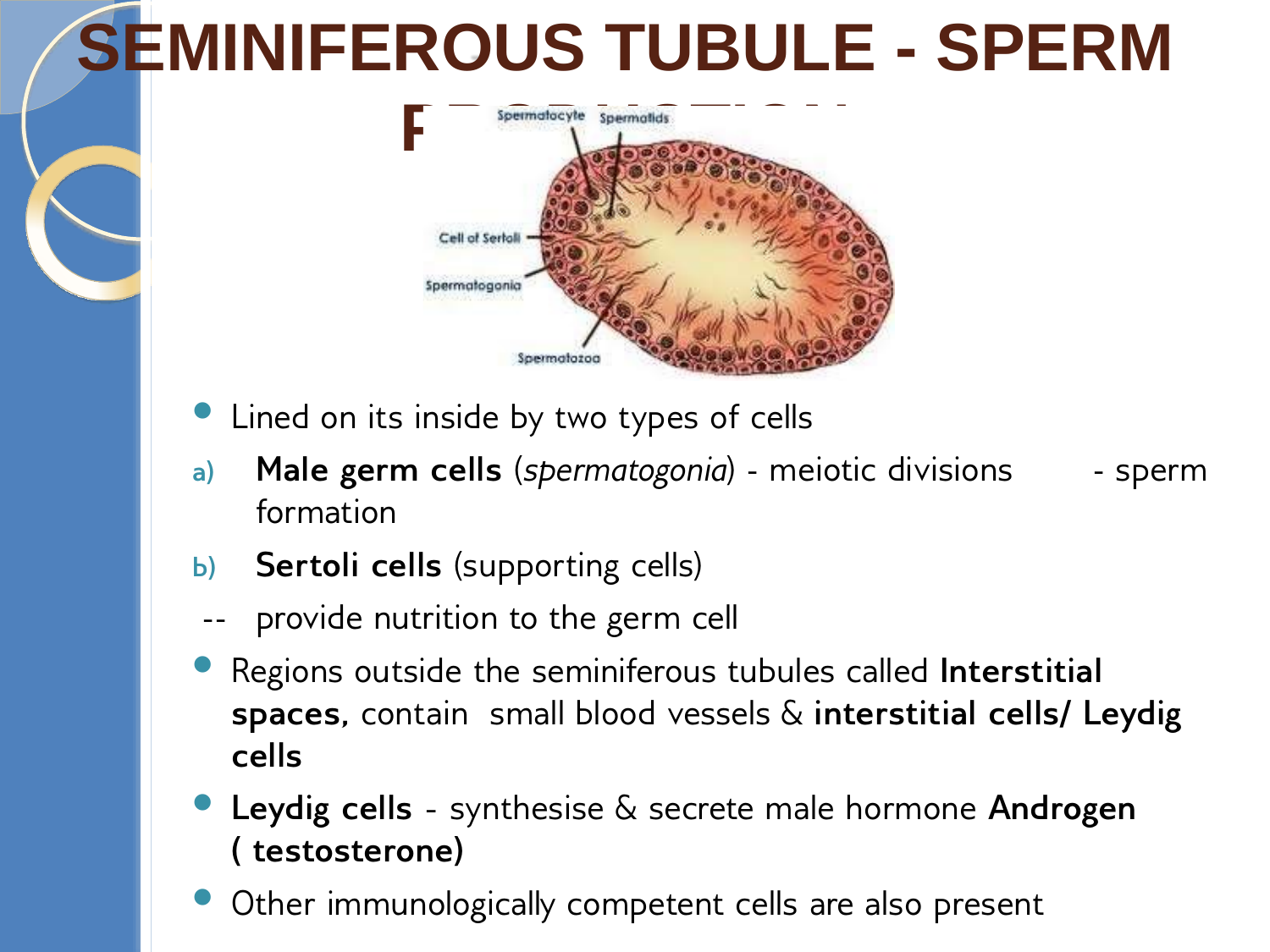

# Seminiferous tubule - sperm production

Lined on its inside by two types of cells
Male germ cells (spermatogonia) - meiotic divisions	- sperm formation
Sertoli cells (supporting cells)
--	provide nutrition to the germ cell
Regions outside the seminiferous tubules called Interstitial spaces, contain  small blood vessels & interstitial cells/ Leydig cells
Leydig cells - synthesise & secrete male hormone Androgen ( testosterone)
Other immunologically competent cells are also present